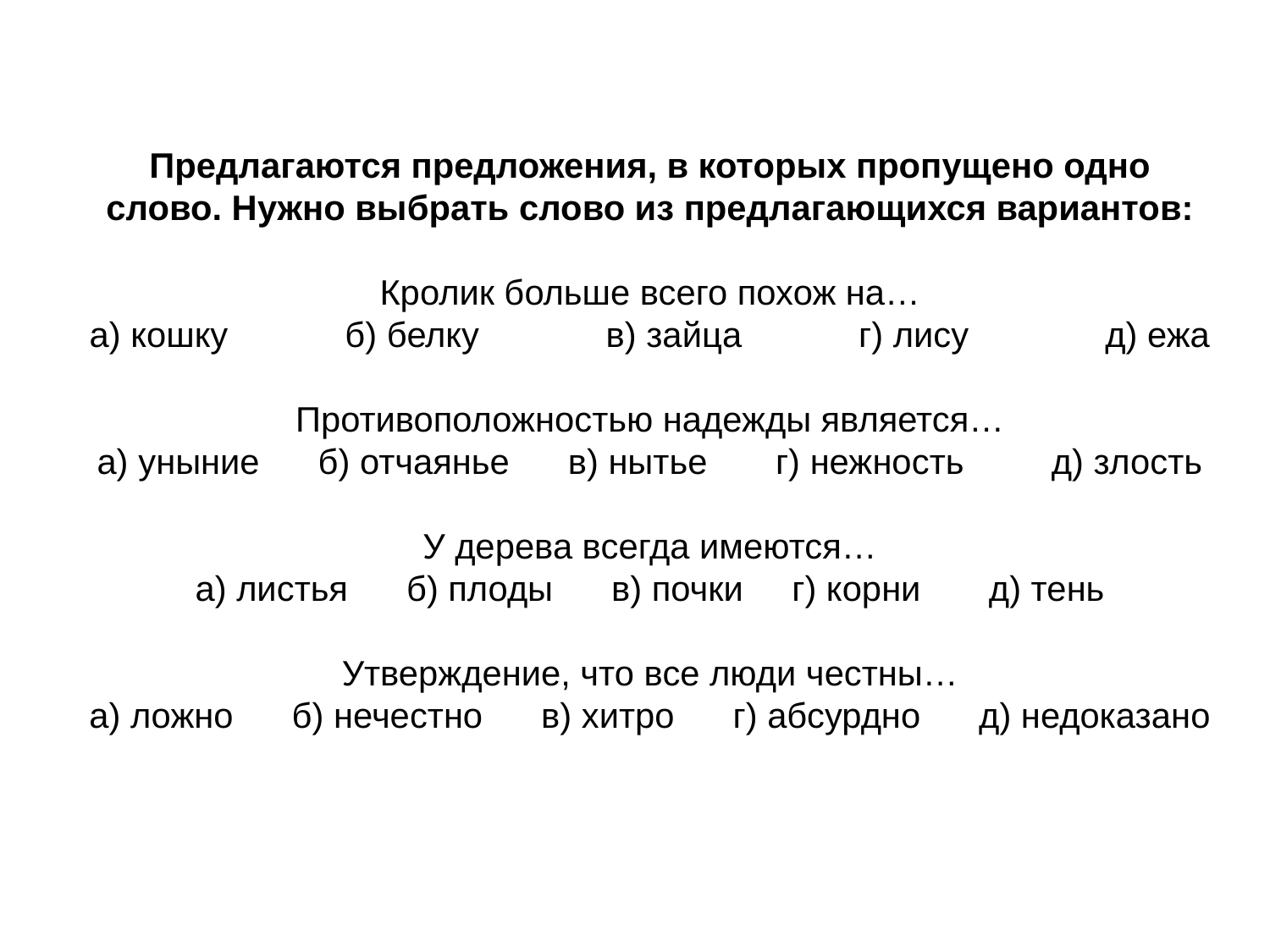

Предлагаются предложения, в которых пропущено одно слово. Нужно выбрать слово из предлагающихся вариантов:

Кролик больше всего похож на…
а) кошку            б) белку             в) зайца            г) лису              д) ежа

Противоположностью надежды является…
а) уныние      б) отчаянье      в) нытье       г) нежность         д) злость

У дерева всегда имеются…
а) листья      б) плоды      в) почки     г) корни       д) тень

Утверждение, что все люди честны…
а) ложно      б) нечестно      в) хитро      г) абсурдно      д) недоказано